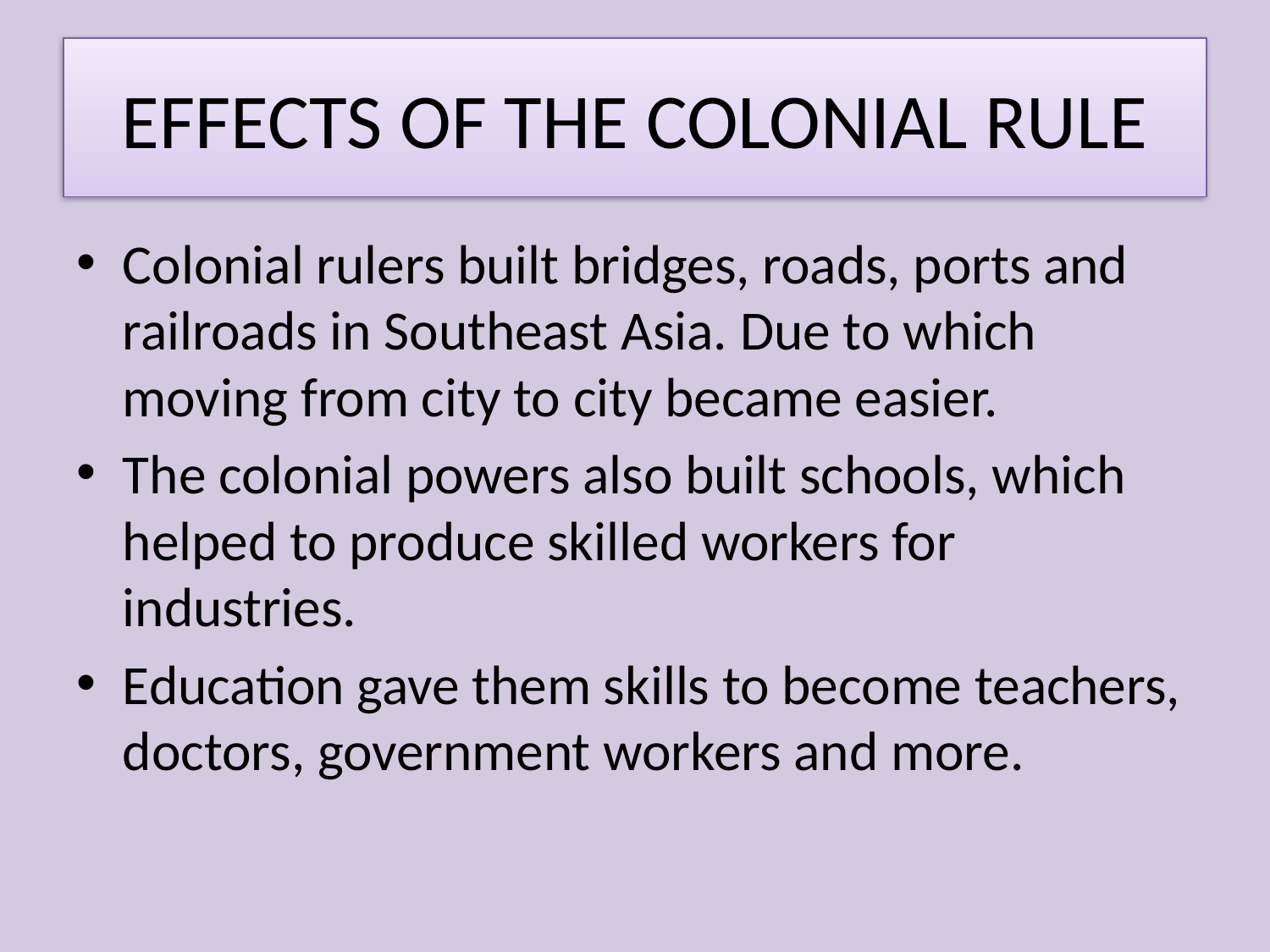

# EFFECTS OF THE COLONIAL RULE
Colonial rulers built bridges, roads, ports and railroads in Southeast Asia. Due to which moving from city to city became easier.
The colonial powers also built schools, which helped to produce skilled workers for industries.
Education gave them skills to become teachers, doctors, government workers and more.